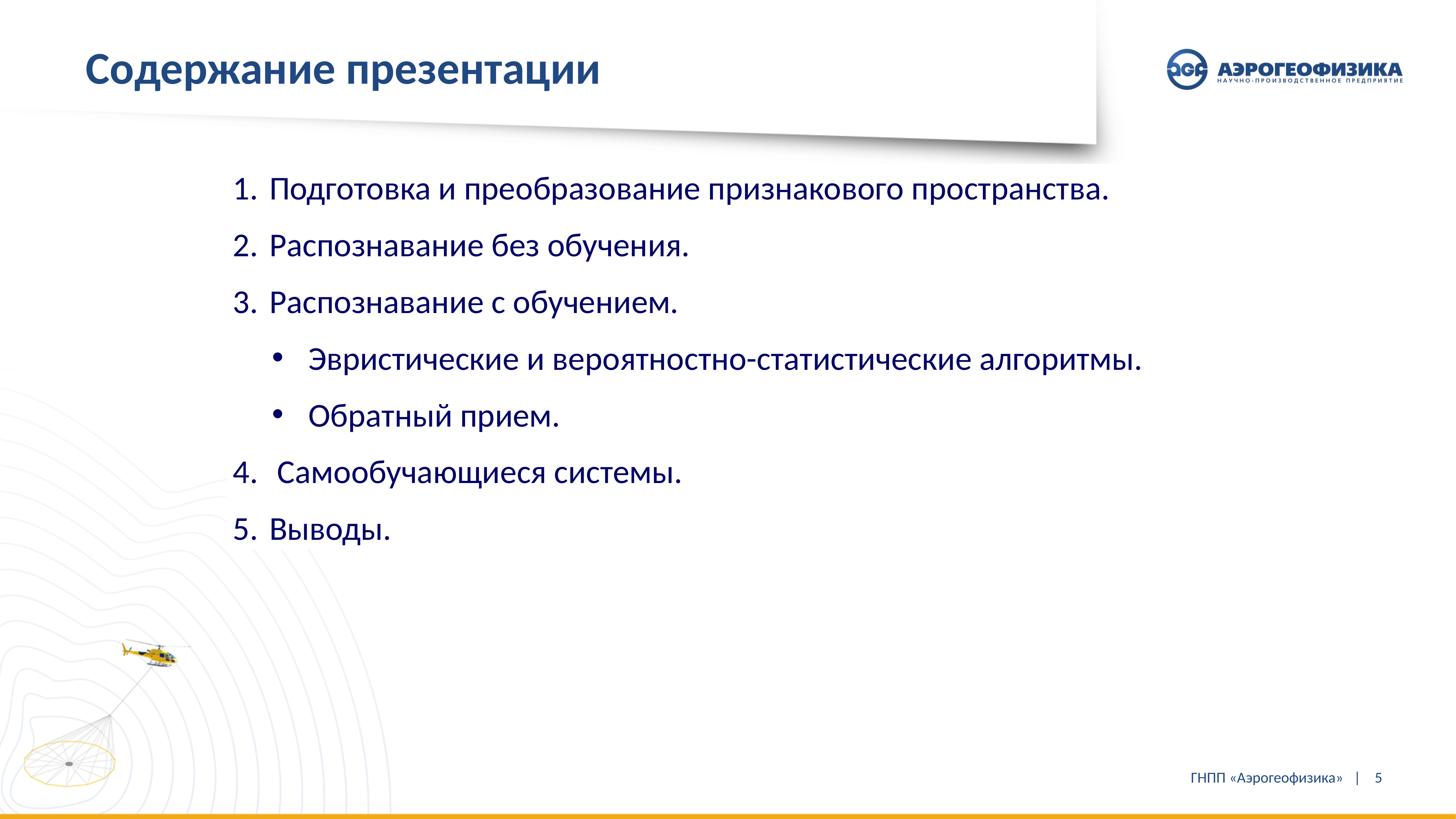

# Содержание презентации
Подготовка и преобразование признакового пространства.
Распознавание без обучения.
Распознавание с обучением.
Эвристические и вероятностно-статистические алгоритмы.
Обратный прием.
Самообучающиеся системы.
Выводы.
ГНПП «Аэрогеофизика»   |
5